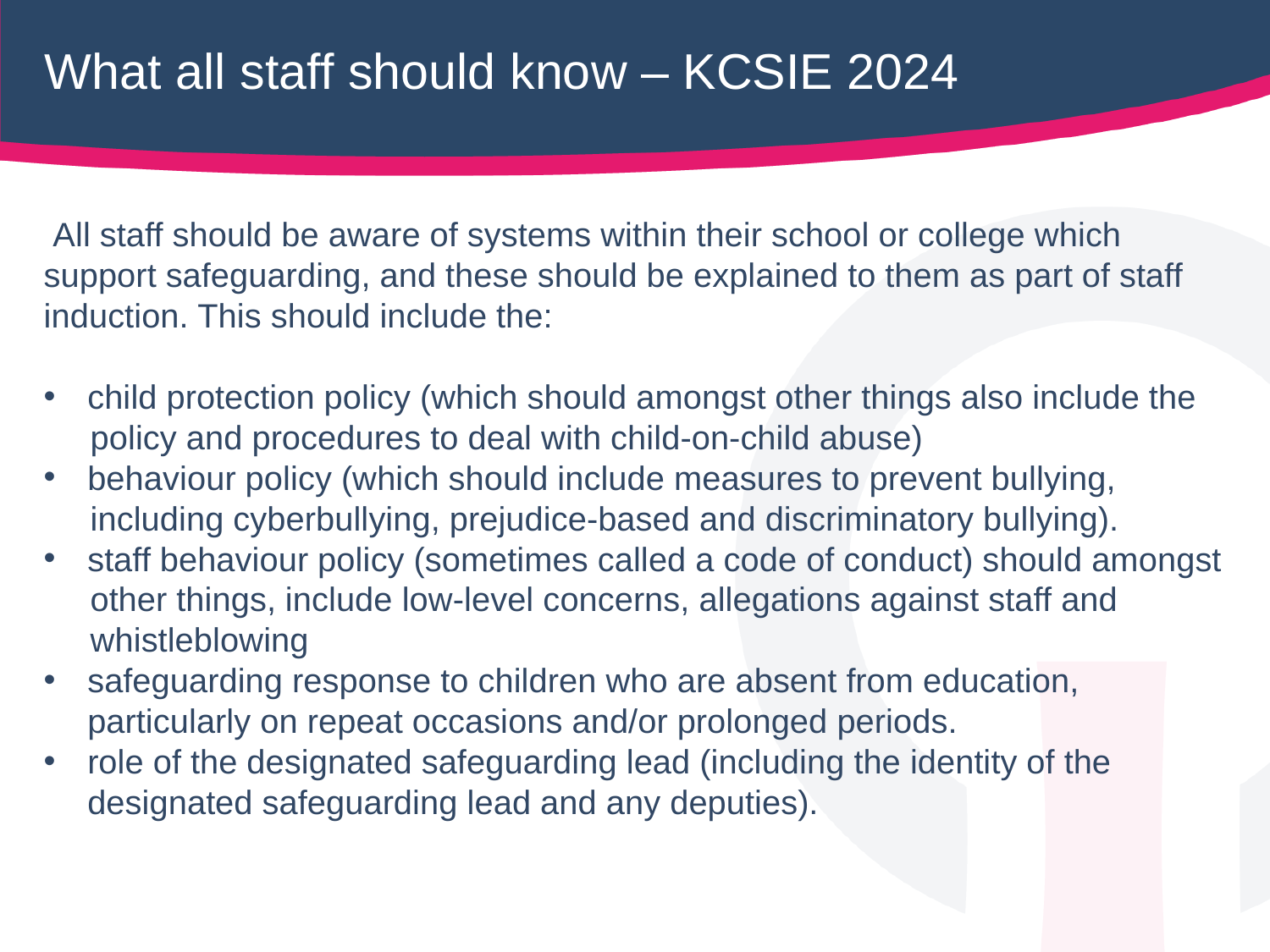

# What all staff should know – KCSIE 2024
 All staff should be aware of systems within their school or college which
support safeguarding, and these should be explained to them as part of staff induction. This should include the:

child protection policy (which should amongst other things also include the
     policy and procedures to deal with child-on-child abuse)
behaviour policy (which should include measures to prevent bullying,
     including cyberbullying, prejudice-based and discriminatory bullying).
staff behaviour policy (sometimes called a code of conduct) should amongst
     other things, include low-level concerns, allegations against staff and
     whistleblowing
safeguarding response to children who are absent from education, particularly on repeat occasions and/or prolonged periods.
role of the designated safeguarding lead (including the identity of the designated safeguarding lead and any deputies).